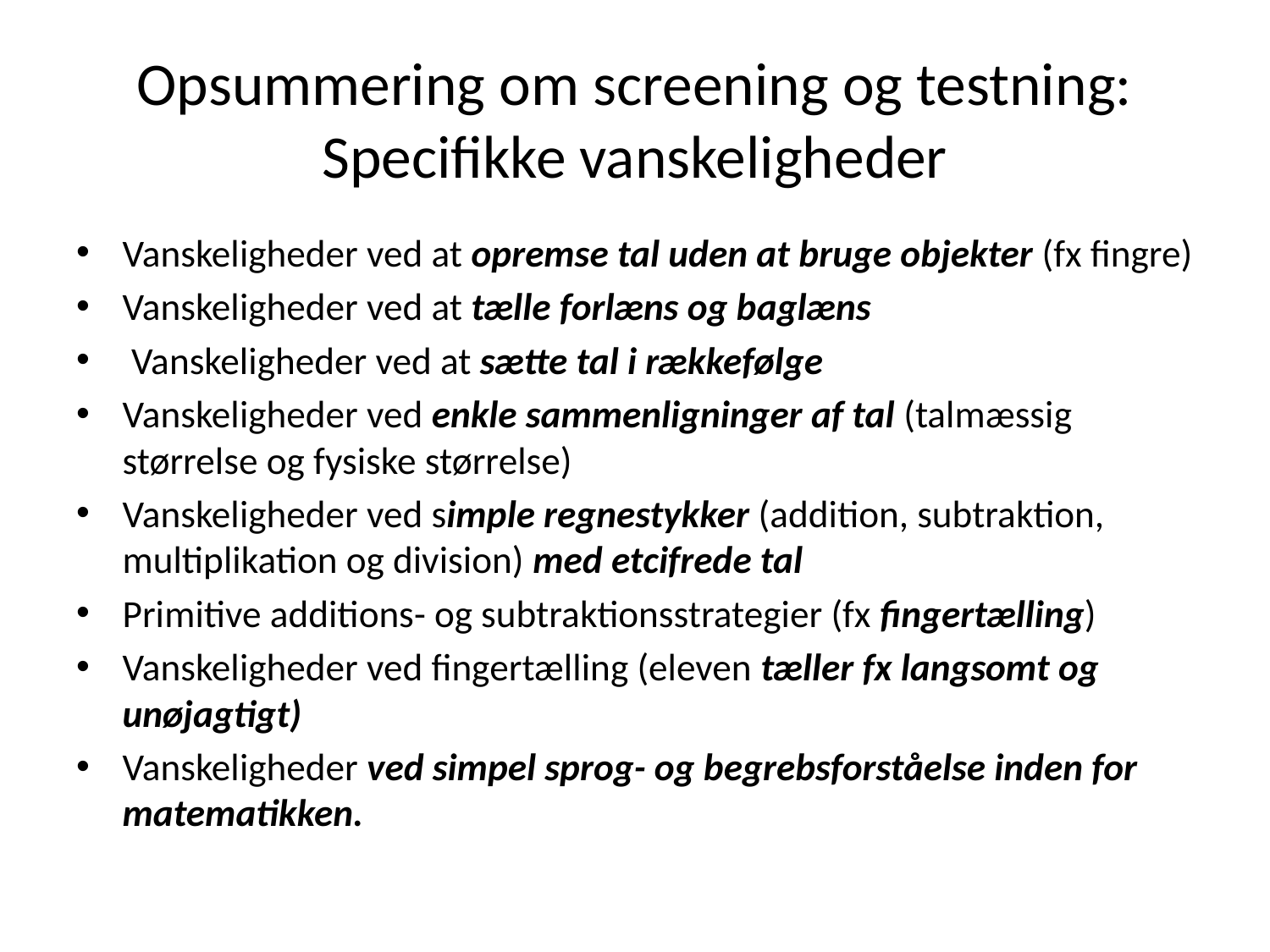

# Opsummering om screening og testning: Specifikke vanskeligheder
Vanskeligheder ved at opremse tal uden at bruge objekter (fx fingre)
Vanskeligheder ved at tælle forlæns og baglæns
 Vanskeligheder ved at sætte tal i rækkefølge
Vanskeligheder ved enkle sammenligninger af tal (talmæssig størrelse og fysiske størrelse)
Vanskeligheder ved simple regnestykker (addition, subtraktion, multiplikation og division) med etcifrede tal
Primitive additions- og subtraktionsstrategier (fx fingertælling)
Vanskeligheder ved fingertælling (eleven tæller fx langsomt og unøjagtigt)
Vanskeligheder ved simpel sprog- og begrebsforståelse inden for matematikken.